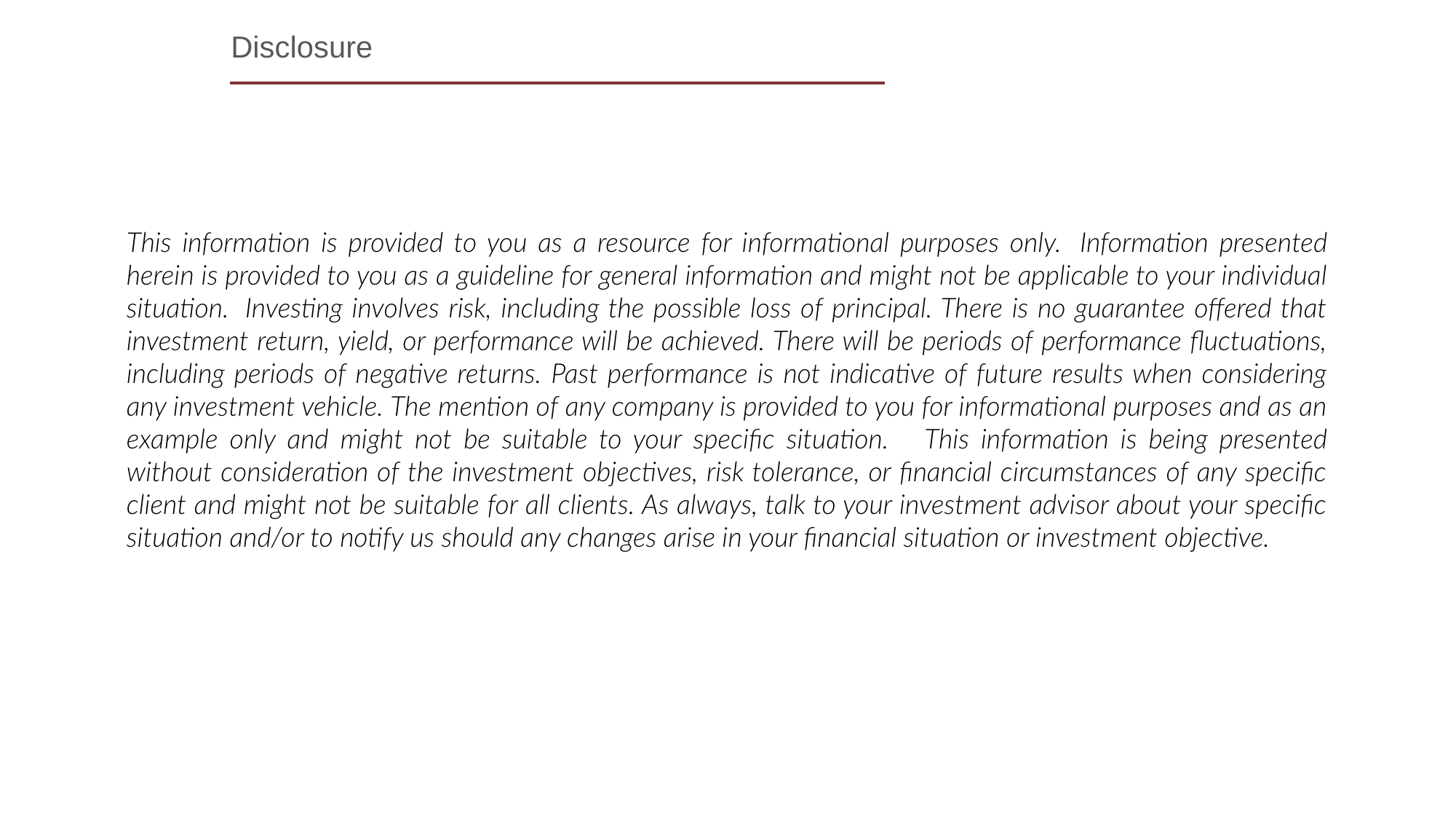

Disclosure
This information is provided to you as a resource for informational purposes only.  Information presented herein is provided to you as a guideline for general information and might not be applicable to your individual situation.  Investing involves risk, including the possible loss of principal. There is no guarantee offered that investment return, yield, or performance will be achieved. There will be periods of performance fluctuations, including periods of negative returns. Past performance is not indicative of future results when considering any investment vehicle. The mention of any company is provided to you for informational purposes and as an example only and might not be suitable to your specific situation.   This information is being presented without consideration of the investment objectives, risk tolerance, or financial circumstances of any specific client and might not be suitable for all clients. As always, talk to your investment advisor about your specific situation and/or to notify us should any changes arise in your financial situation or investment objective.